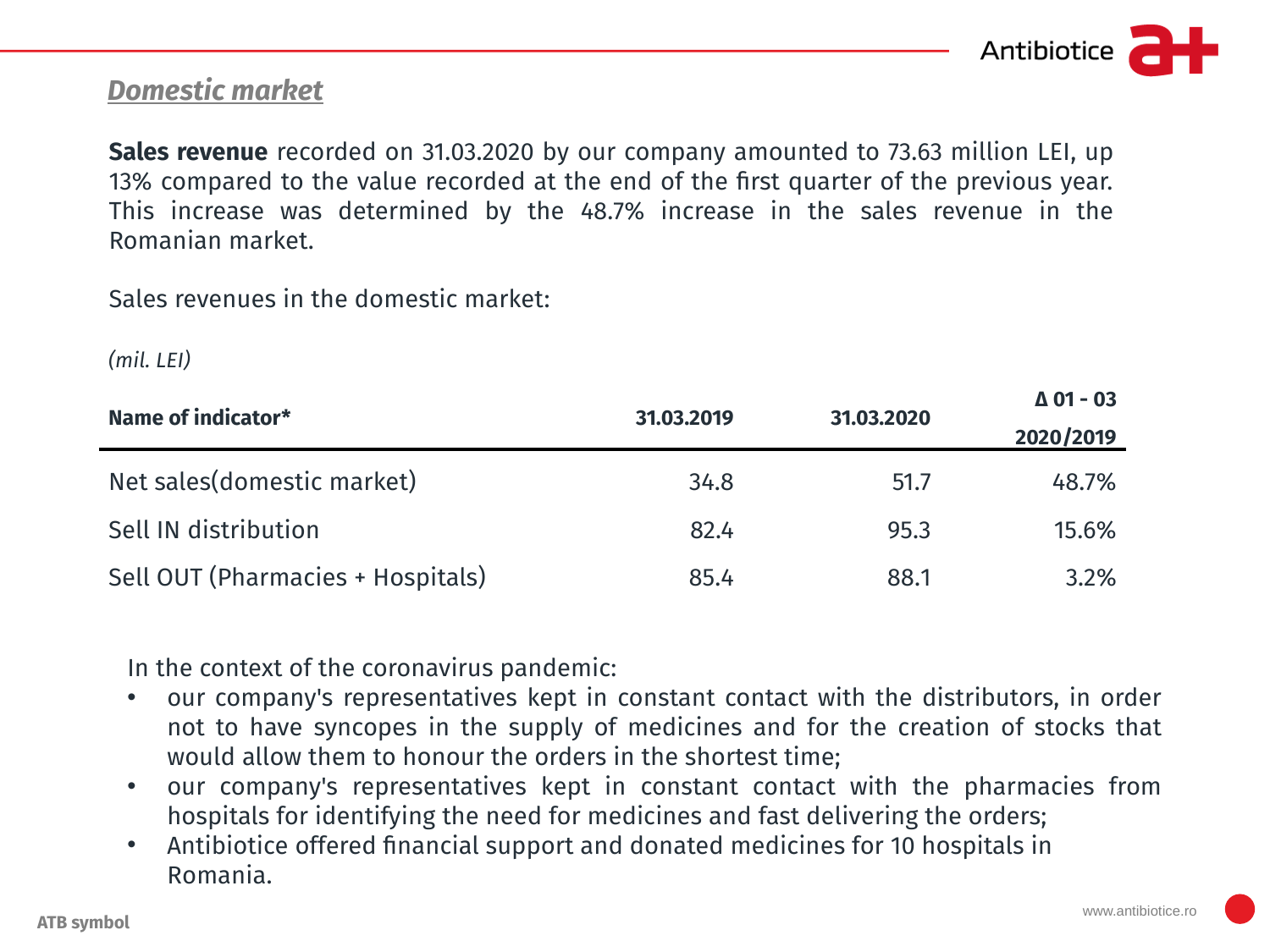

Domestic market

Sales revenue recorded on 31.03.2020 by our company amounted to 73.63 million LEI, up 13% compared to the value recorded at the end of the first quarter of the previous year. This increase was determined by the 48.7% increase in the sales revenue in the Romanian market.

Sales revenues in the domestic market:

| (mil. LEI) |  |  |  |
| --- | --- | --- | --- |
| Name of indicator\* | 31.03.2019 | 31.03.2020 | ∆ 01 - 03 2020/2019 |
| Net sales(domestic market) | 34.8 | 51.7 | 48.7% |
| Sell IN distribution | 82.4 | 95.3 | 15.6% |
| Sell OUT (Pharmacies + Hospitals) | 85.4 | 88.1 | 3.2% |
In the context of the coronavirus pandemic:
our company's representatives kept in constant contact with the distributors, in order not to have syncopes in the supply of medicines and for the creation of stocks that would allow them to honour the orders in the shortest time;
our company's representatives kept in constant contact with the pharmacies from hospitals for identifying the need for medicines and fast delivering the orders;
Antibiotice offered financial support and donated medicines for 10 hospitals in Romania.
www.antibiotice.ro

ATB symbol